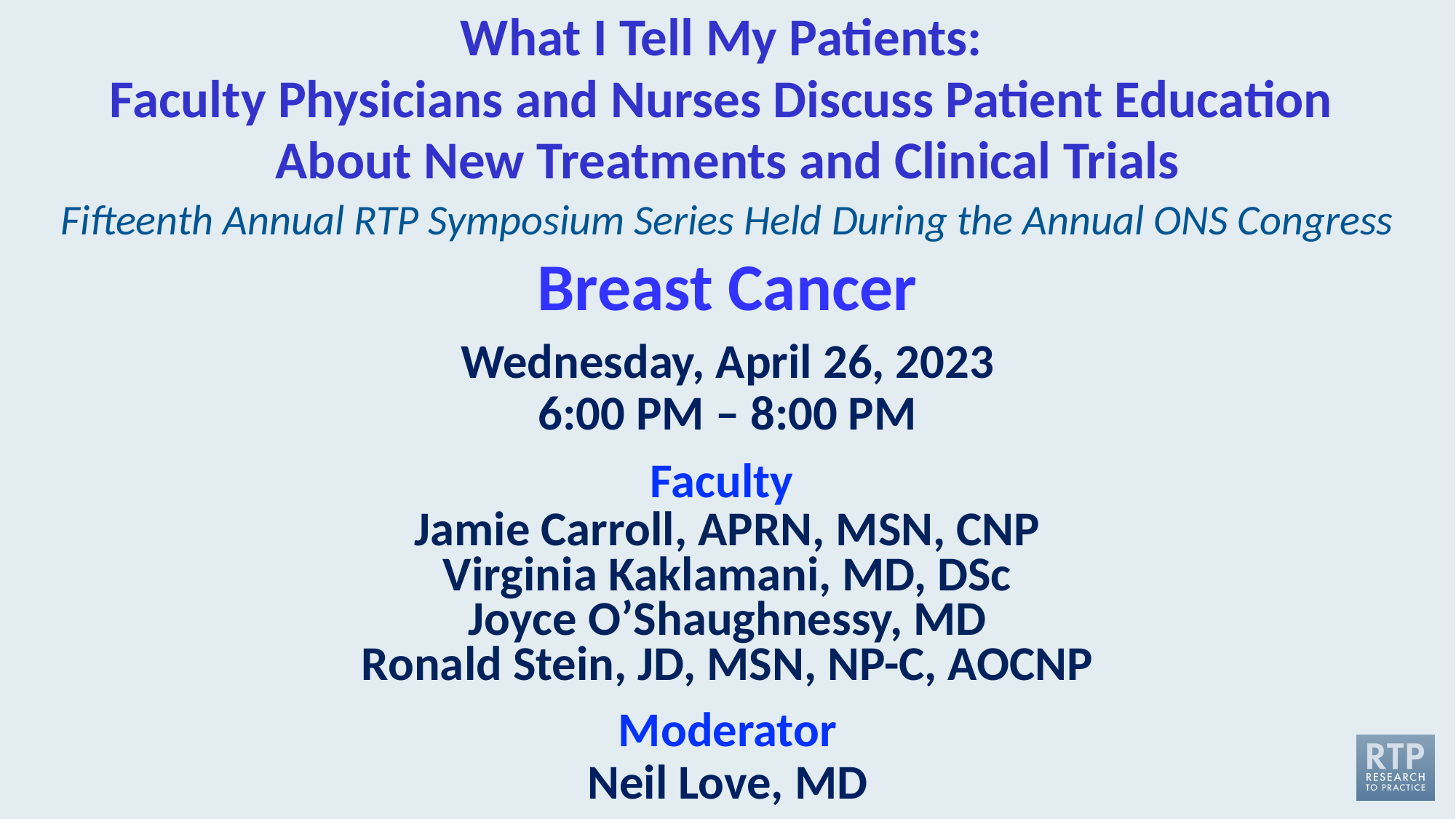

What I Tell My Patients:
Faculty Physicians and Nurses Discuss Patient Education
About New Treatments and Clinical Trials
Fifteenth Annual RTP Symposium Series Held During the Annual ONS Congress
# Breast Cancer Wednesday, April 26, 2023 6:00 PM – 8:00 PM
Faculty
Jamie Carroll, APRN, MSN, CNP
Virginia Kaklamani, MD, DSc
Joyce O’Shaughnessy, MD
Ronald Stein, JD, MSN, NP-C, AOCNP
Moderator
Neil Love, MD